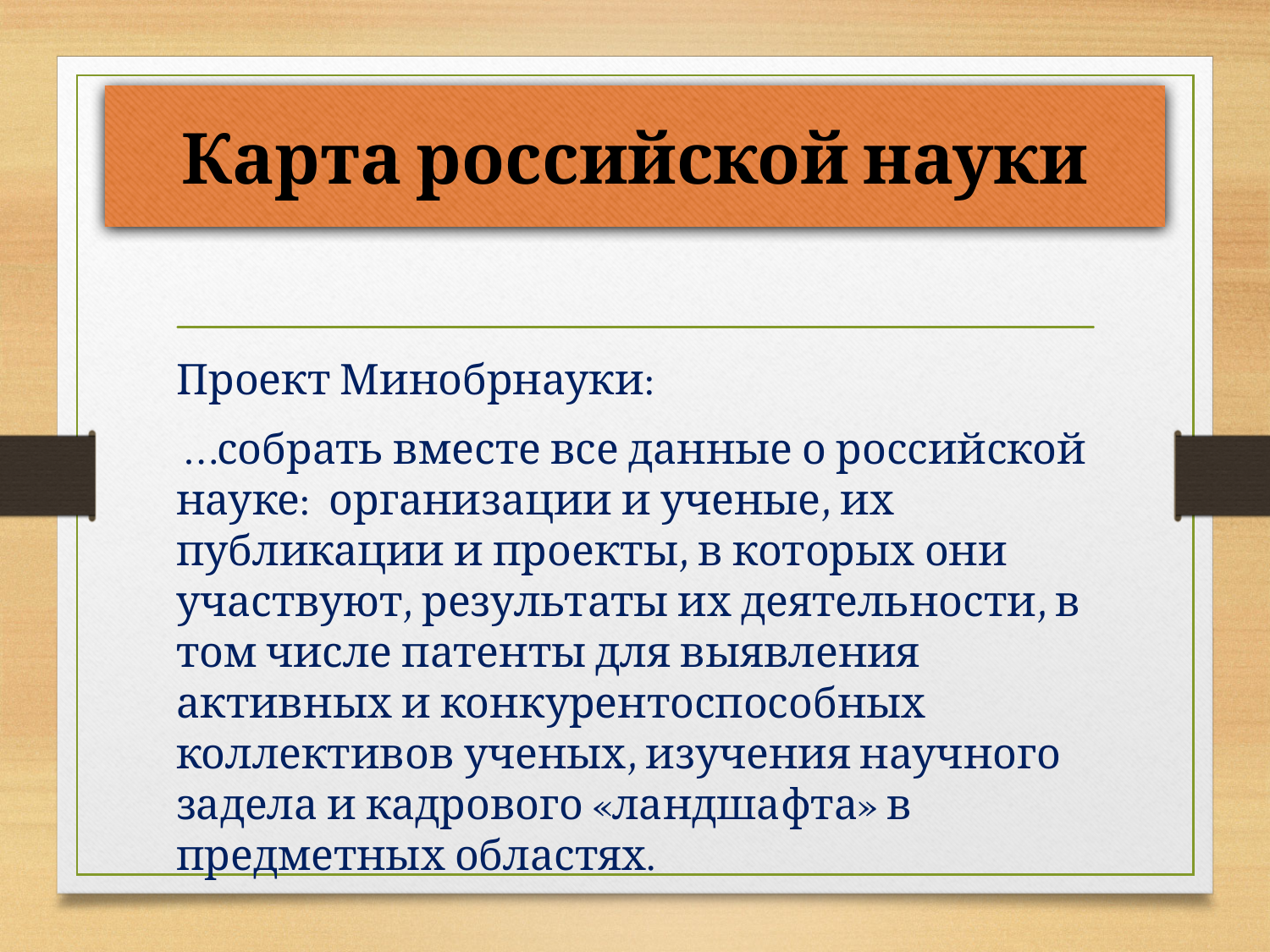

# Карта российской науки
Проект Минобрнауки:
 …собрать вместе все данные о российской науке:  организации и ученые, их публикации и проекты, в которых они участвуют, результаты их деятельности, в том числе патенты для выявления активных и конкурентоспособных коллективов ученых, изучения научного  задела и кадрового «ландшафта» в предметных областях.